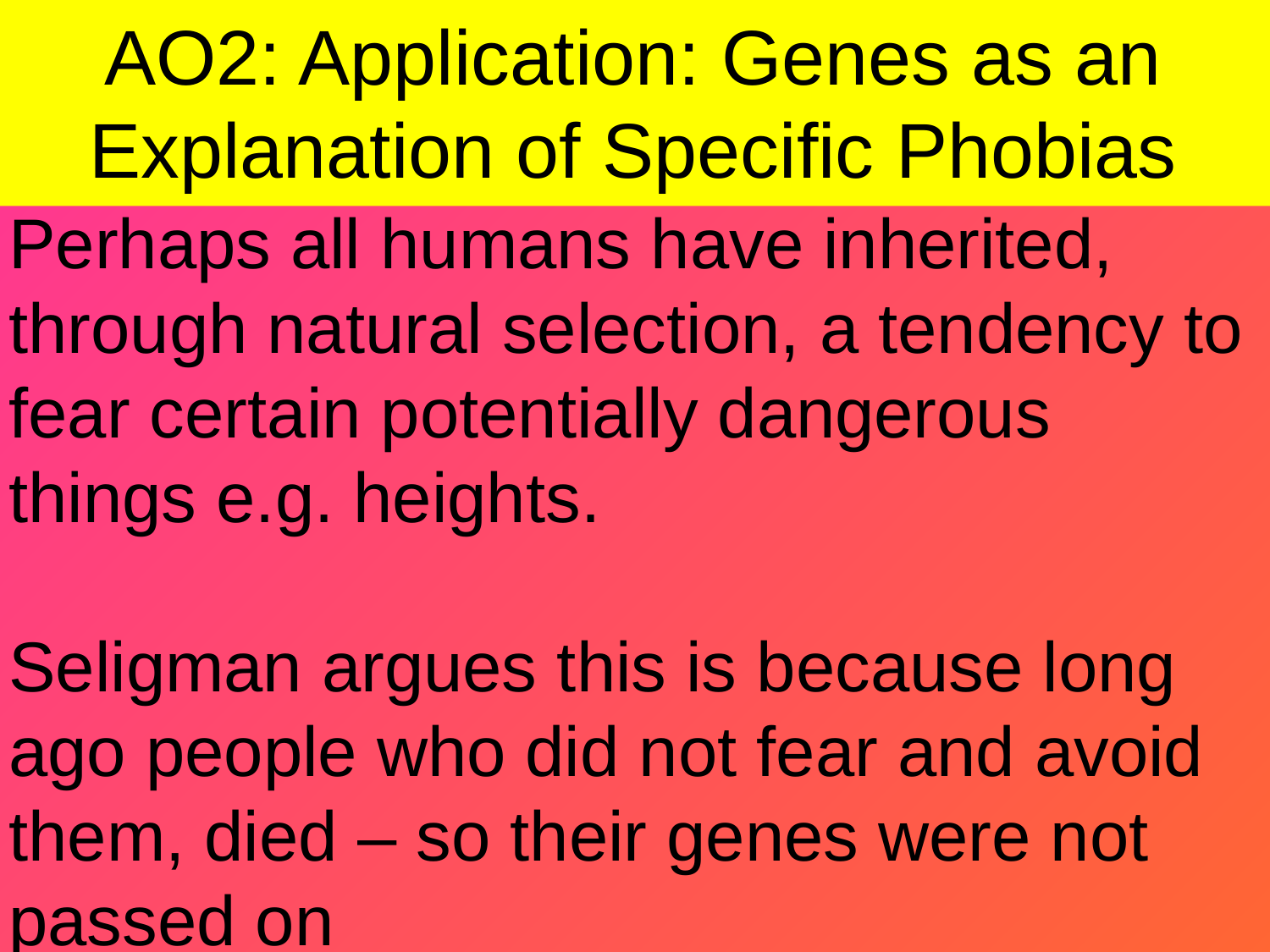

# AO2: Application: Genes as an Explanation of Specific Phobias
Perhaps all humans have inherited, through natural selection, a tendency to fear certain potentially dangerous things e.g. heights.

Seligman argues this is because long ago people who did not fear and avoid them, died – so their genes were not passed on